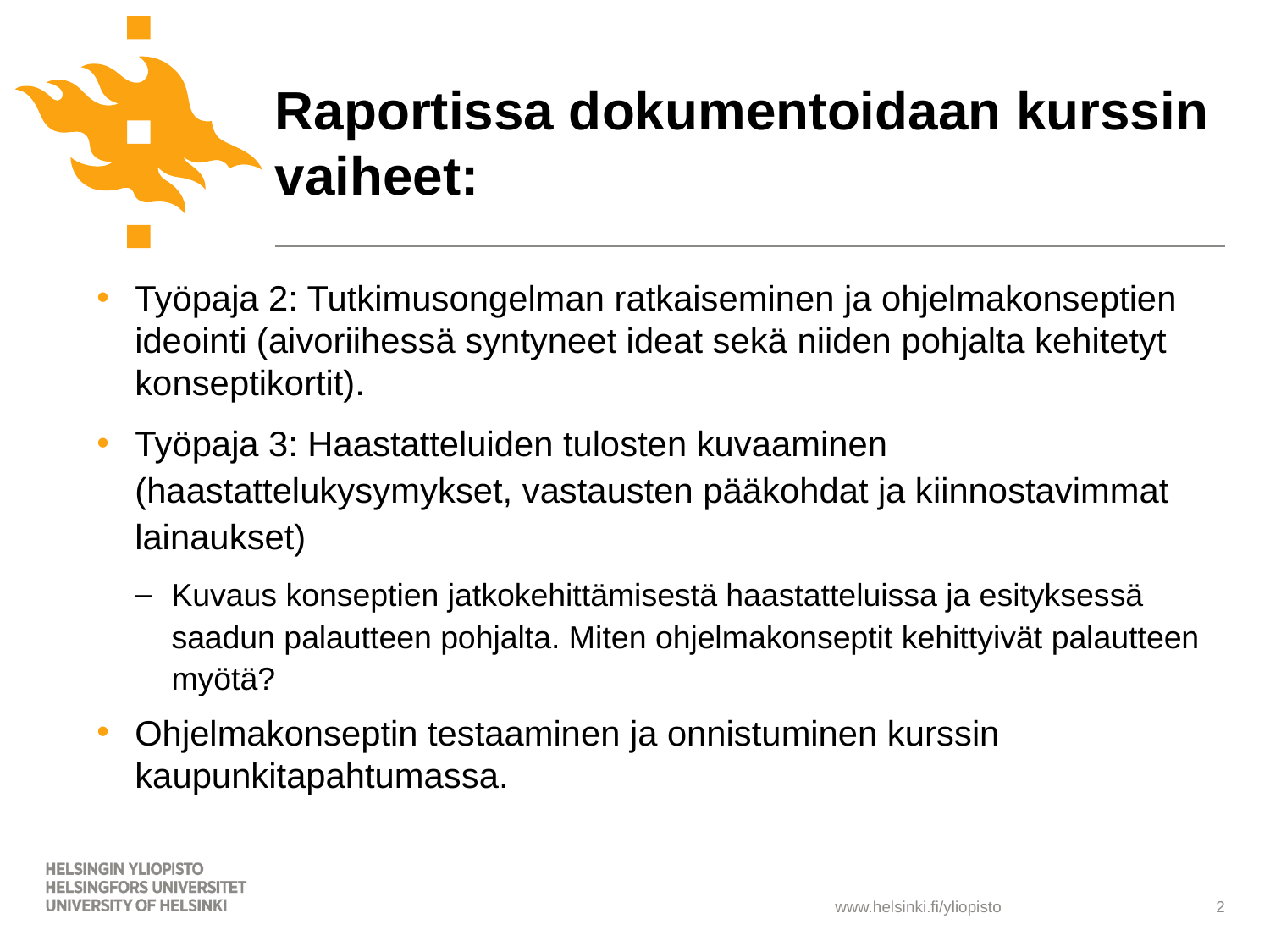

# Raportissa dokumentoidaan kurssin vaiheet:
Työpaja 2: Tutkimusongelman ratkaiseminen ja ohjelmakonseptien ideointi (aivoriihessä syntyneet ideat sekä niiden pohjalta kehitetyt konseptikortit).
Työpaja 3: Haastatteluiden tulosten kuvaaminen (haastattelukysymykset, vastausten pääkohdat ja kiinnostavimmat lainaukset)
Kuvaus konseptien jatkokehittämisestä haastatteluissa ja esityksessä saadun palautteen pohjalta. Miten ohjelmakonseptit kehittyivät palautteen myötä?
Ohjelmakonseptin testaaminen ja onnistuminen kurssin kaupunkitapahtumassa.

2